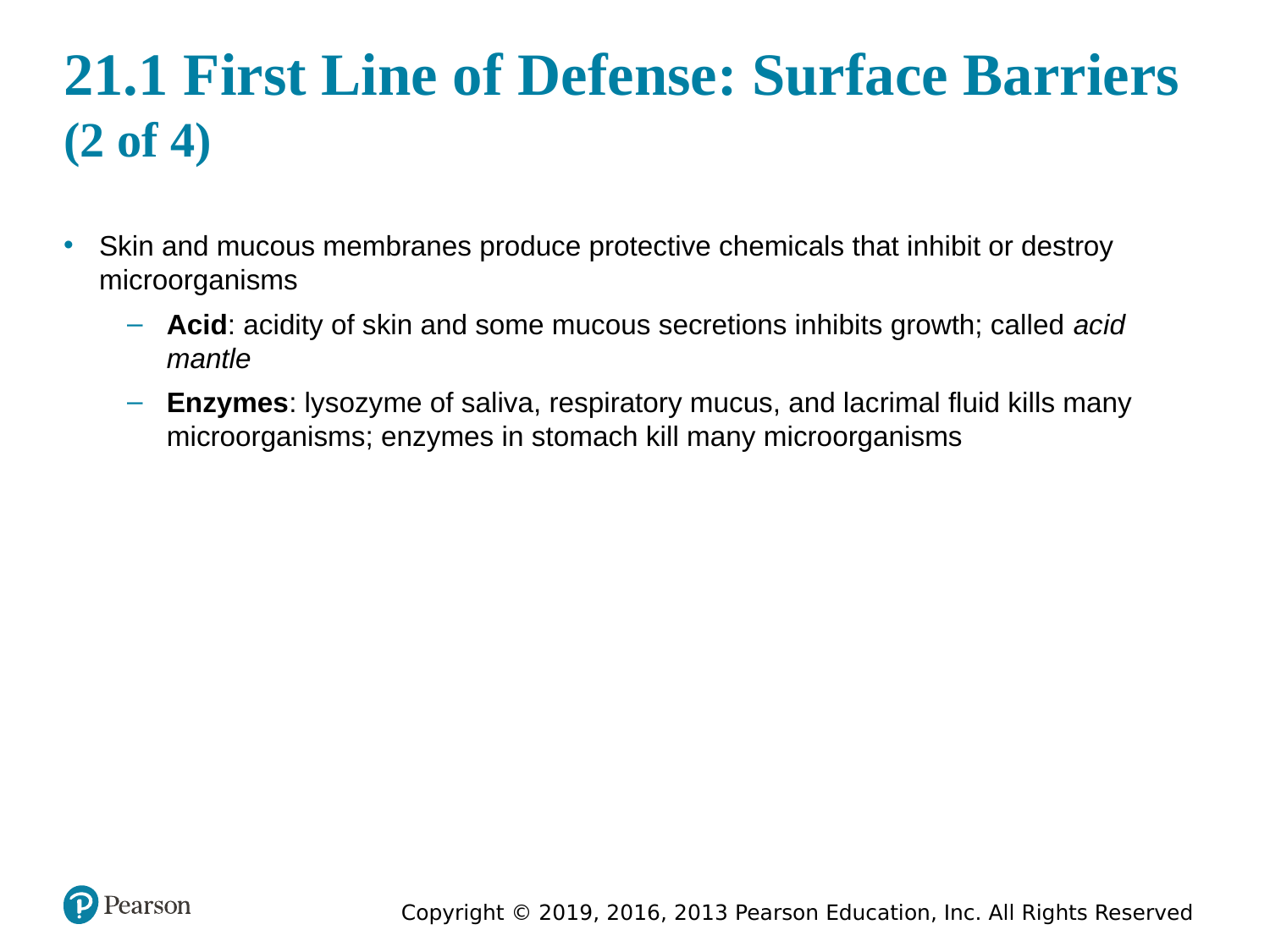

# 21.1 First Line of Defense: Surface Barriers (2 of 4)
Skin and mucous membranes produce protective chemicals that inhibit or destroy microorganisms
Acid: acidity of skin and some mucous secretions inhibits growth; called acid mantle
Enzymes: lysozyme of saliva, respiratory mucus, and lacrimal fluid kills many microorganisms; enzymes in stomach kill many microorganisms